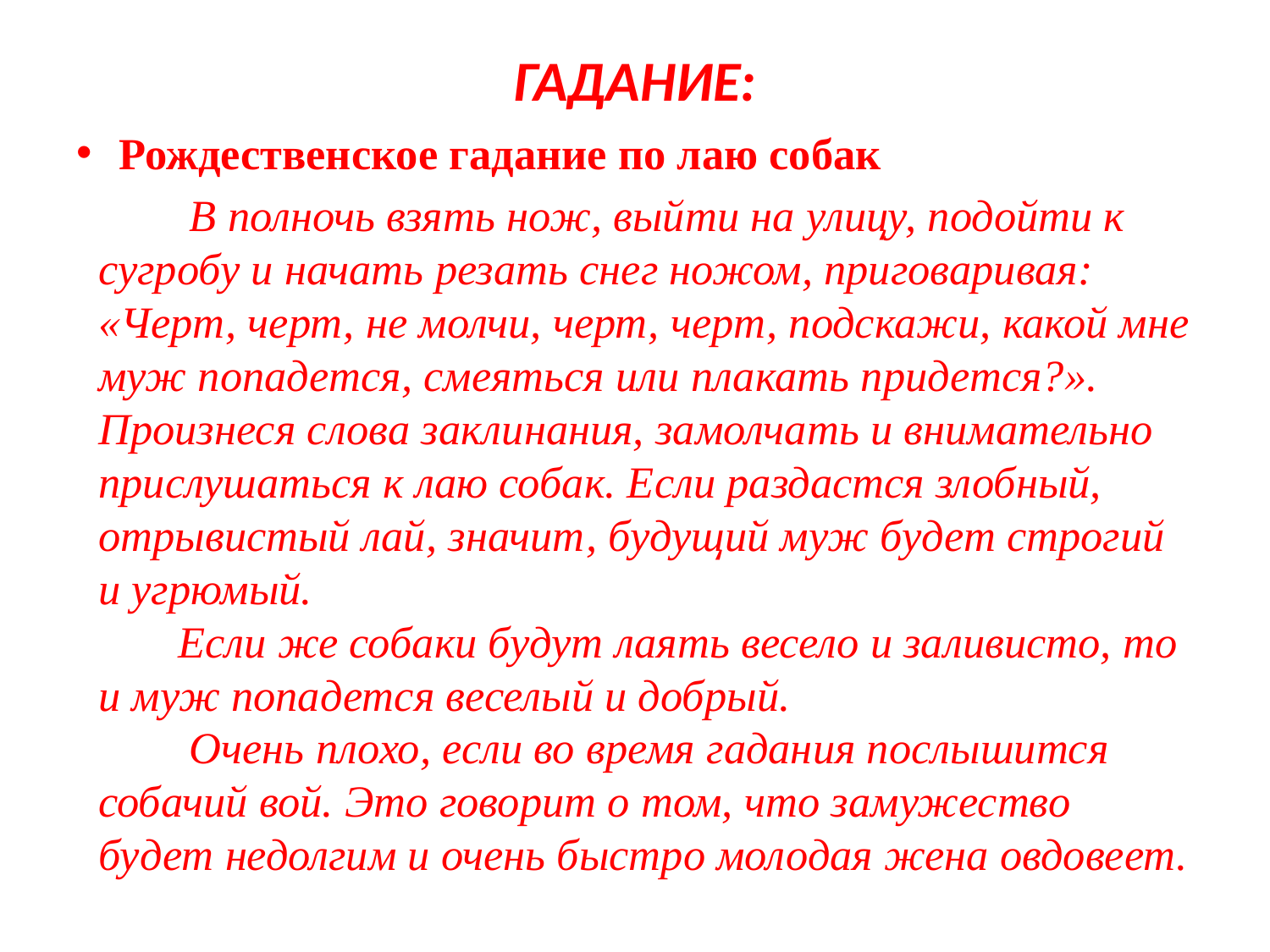

# ГАДАНИЕ:
Рождественское гадание по лаю собак
  	 В полночь взять нож, выйти на улицу, подойти к сугробу и начать резать снег ножом, приговаривая: «Черт, черт, не молчи, черт, черт, подскажи, какой мне муж попадется, смеяться или плакать придется?».
	Произнеся слова заклинания, замолчать и внимательно прислушаться к лаю собак. Если раздастся злобный, отрывистый лай, значит, будущий муж будет строгий и угрюмый.
   	Если же собаки будут лаять весело и заливисто, то и муж попадется веселый и добрый.
 	 Очень плохо, если во время гадания послышится собачий вой. Это говорит о том, что замужество будет недолгим и очень быстро молодая жена овдовеет.